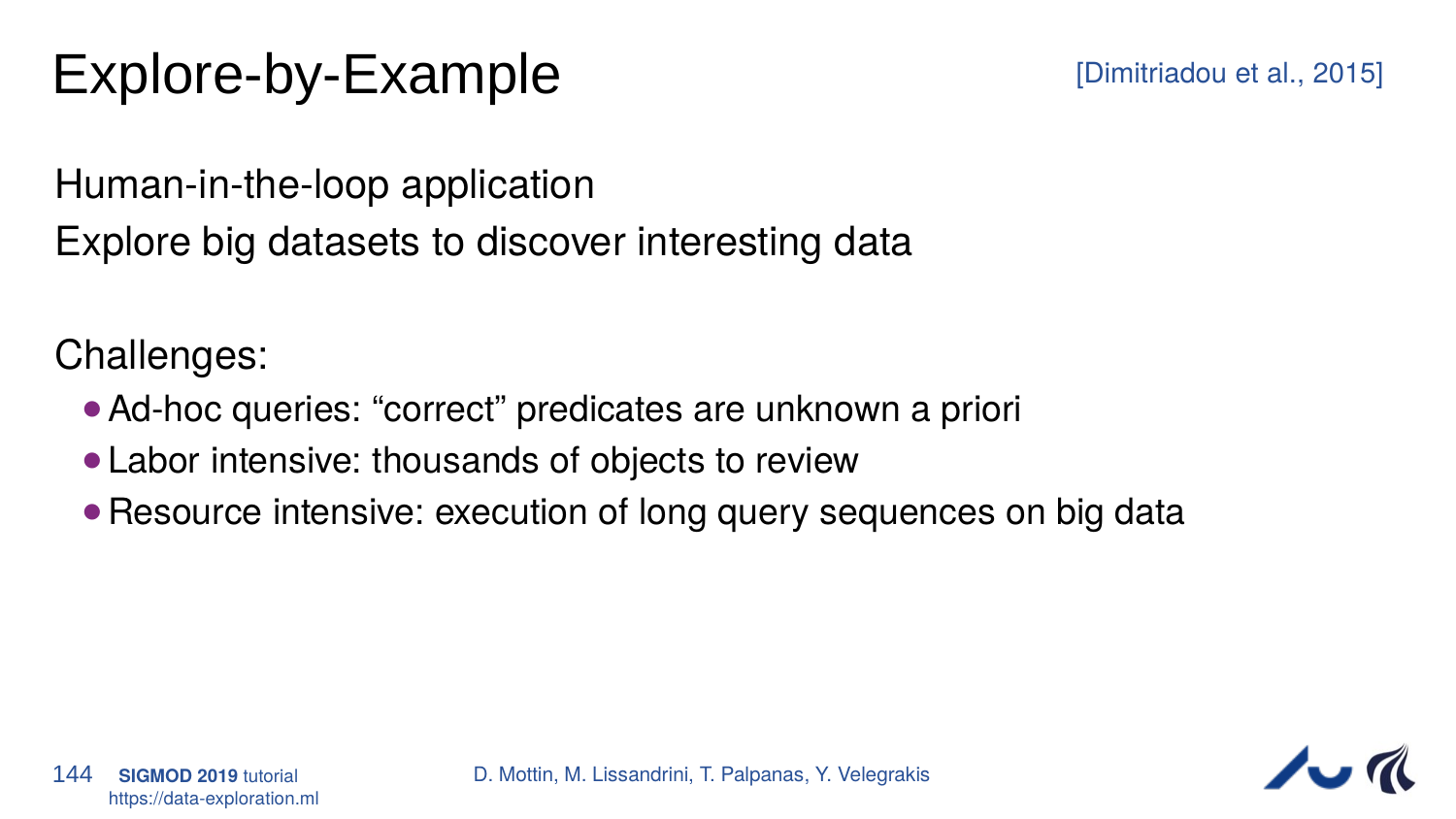

# Explore-by-Example
[Dimitriadou et al., 2015]
Human-in-the-loop application
Explore big datasets to discover interesting data

Challenges:
Ad-hoc queries: “correct” predicates are unknown a priori
Labor intensive: thousands of objects to review
Resource intensive: execution of long query sequences on big data
D. Mottin, M. Lissandrini, T. Palpanas, Y. Velegrakis